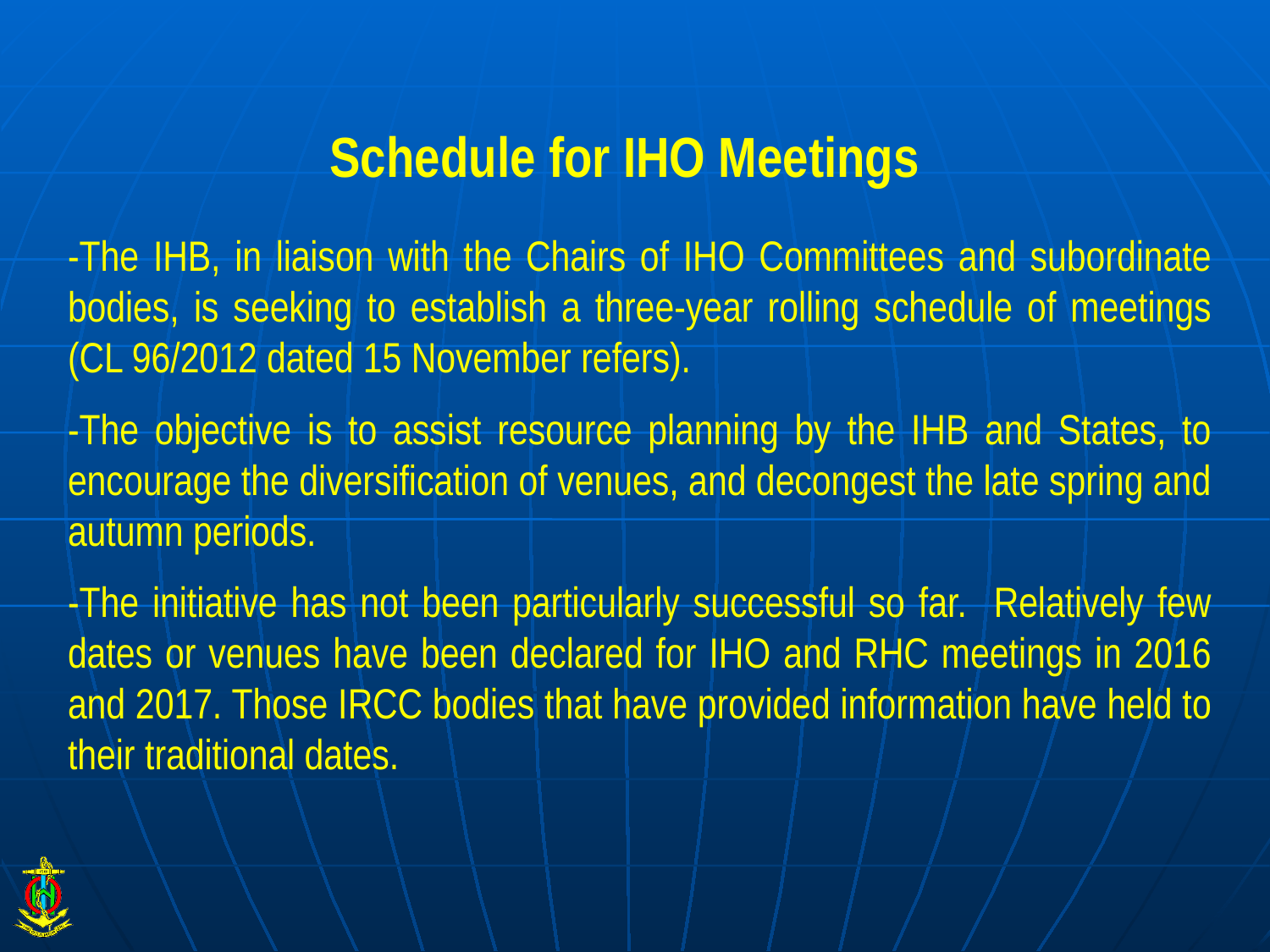

# Schedule for IHO Meetings
-The IHB, in liaison with the Chairs of IHO Committees and subordinate bodies, is seeking to establish a three-year rolling schedule of meetings (CL 96/2012 dated 15 November refers).
-The objective is to assist resource planning by the IHB and States, to encourage the diversification of venues, and decongest the late spring and autumn periods.
-The initiative has not been particularly successful so far.  Relatively few dates or venues have been declared for IHO and RHC meetings in 2016 and 2017. Those IRCC bodies that have provided information have held to their traditional dates.